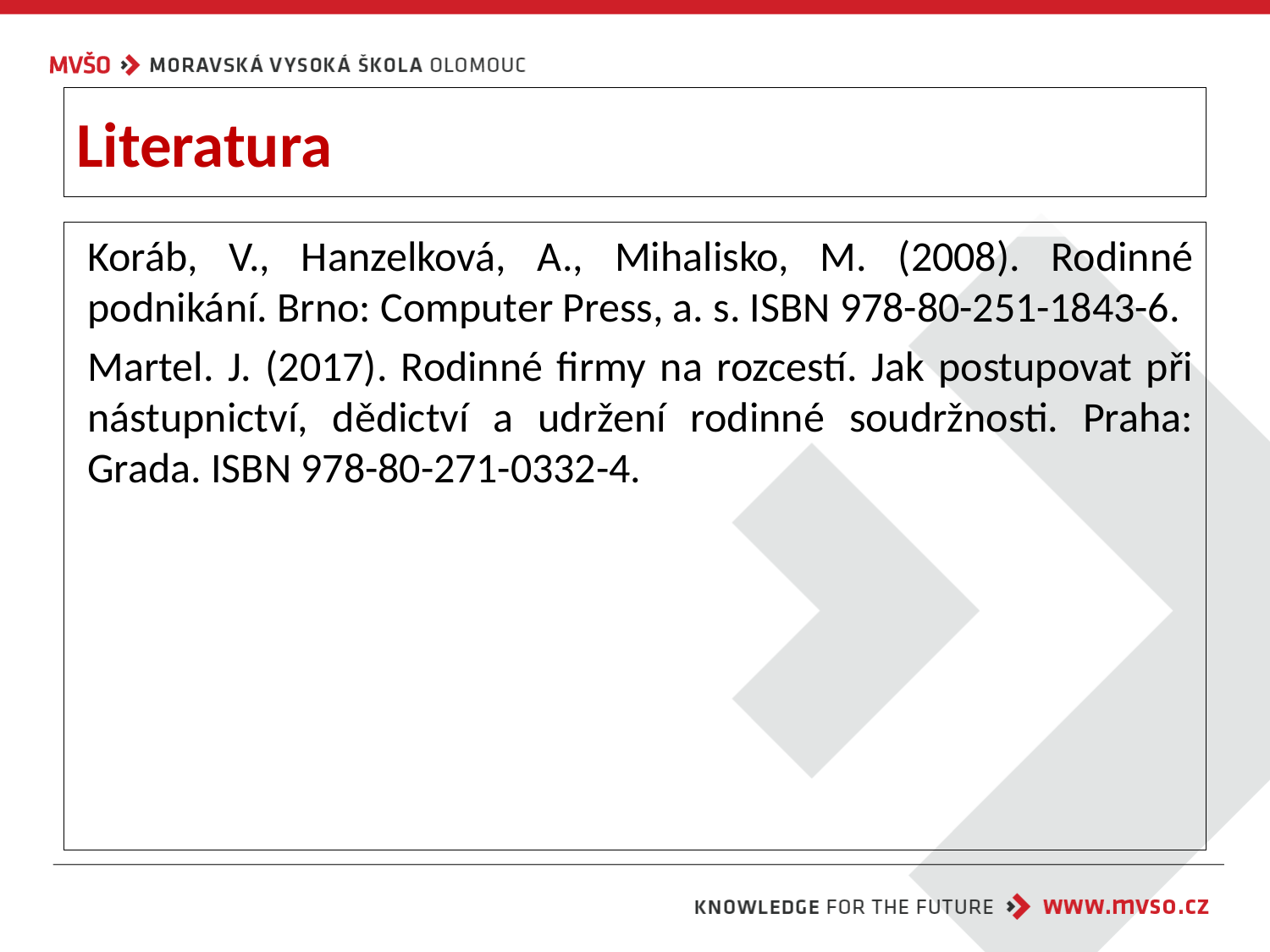

# Literatura

Koráb, V., Hanzelková, A., Mihalisko, M. (2008). Rodinné podnikání. Brno: Computer Press, a. s. ISBN 978-80-251-1843-6.
Martel. J. (2017). Rodinné firmy na rozcestí. Jak postupovat při nástupnictví, dědictví a udržení rodinné soudržnosti. Praha: Grada. ISBN 978-80-271-0332-4.